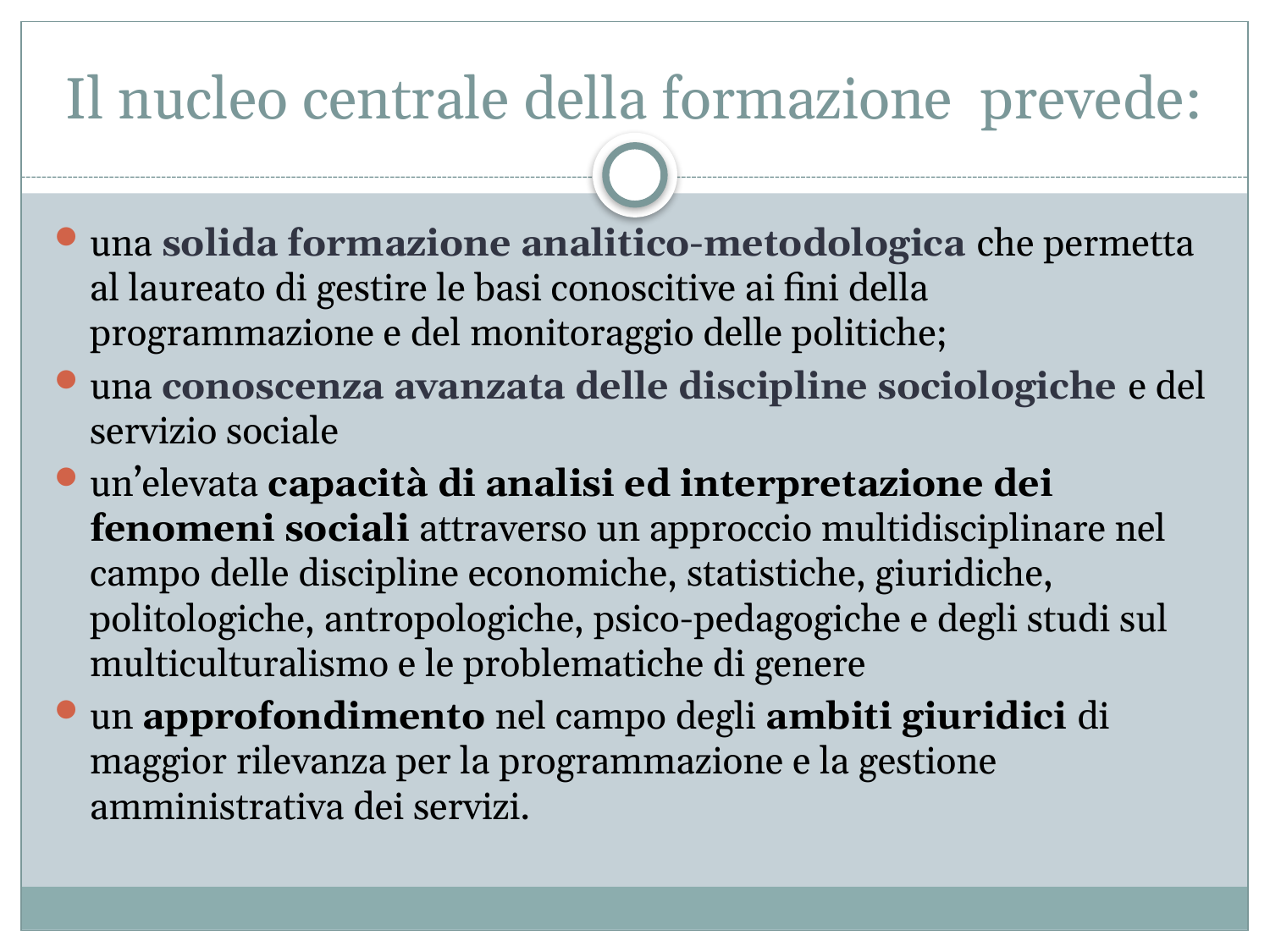

# Il nucleo centrale della formazione  prevede:
una solida formazione analitico-metodologica che permetta al laureato di gestire le basi conoscitive ai fini della programmazione e del monitoraggio delle politiche;
una conoscenza avanzata delle discipline sociologiche e del servizio sociale
un’elevata capacità di analisi ed interpretazione dei fenomeni sociali attraverso un approccio multidisciplinare nel campo delle discipline economiche, statistiche, giuridiche, politologiche, antropologiche, psico-pedagogiche e degli studi sul multiculturalismo e le problematiche di genere
un approfondimento nel campo degli ambiti giuridici di maggior rilevanza per la programmazione e la gestione amministrativa dei servizi.